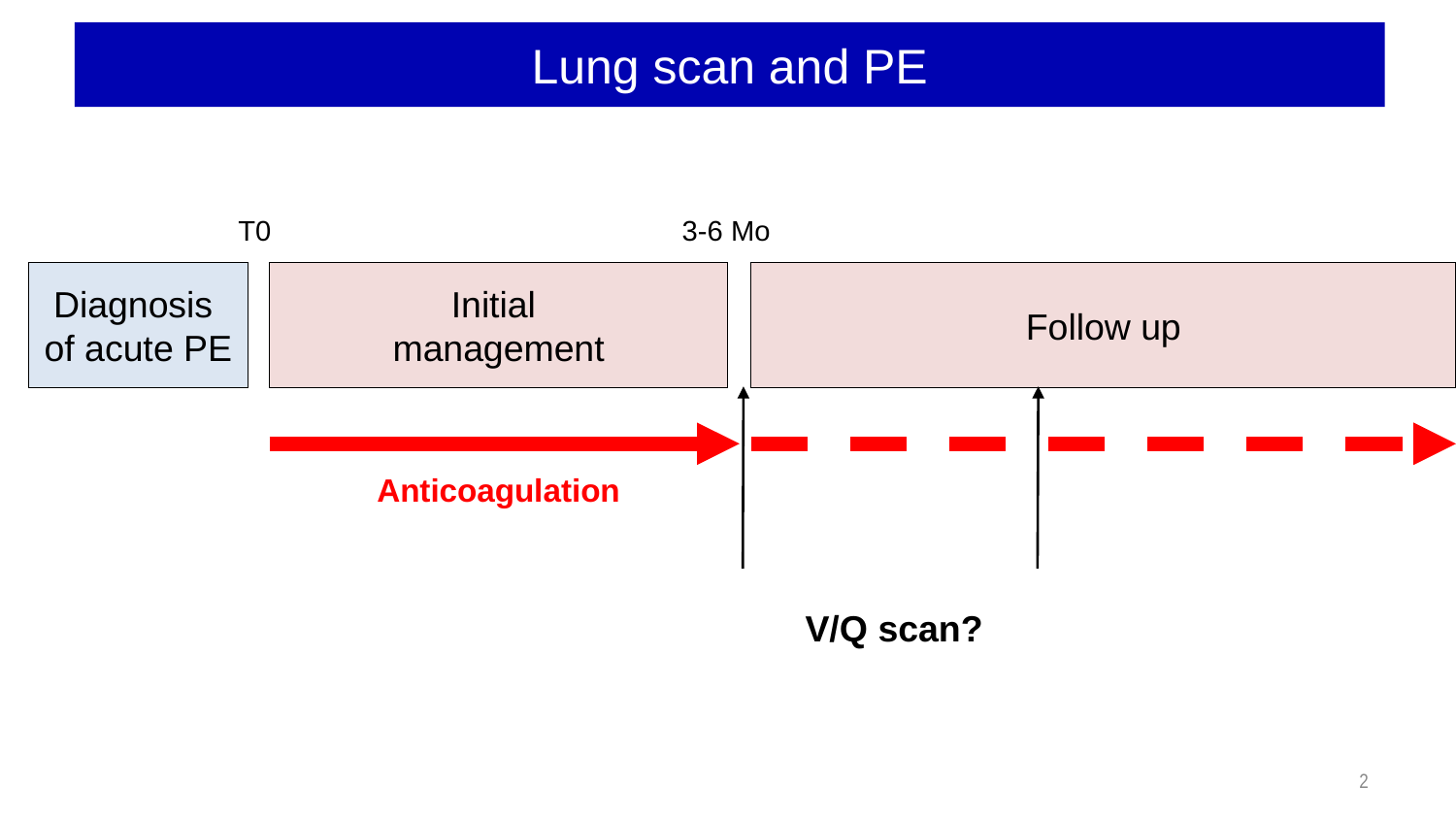

Lung scan and PE
T0
3-6 Mo
Follow up
Diagnosis
of acute PE
Initial
management
Anticoagulation
V/Q scan?
2